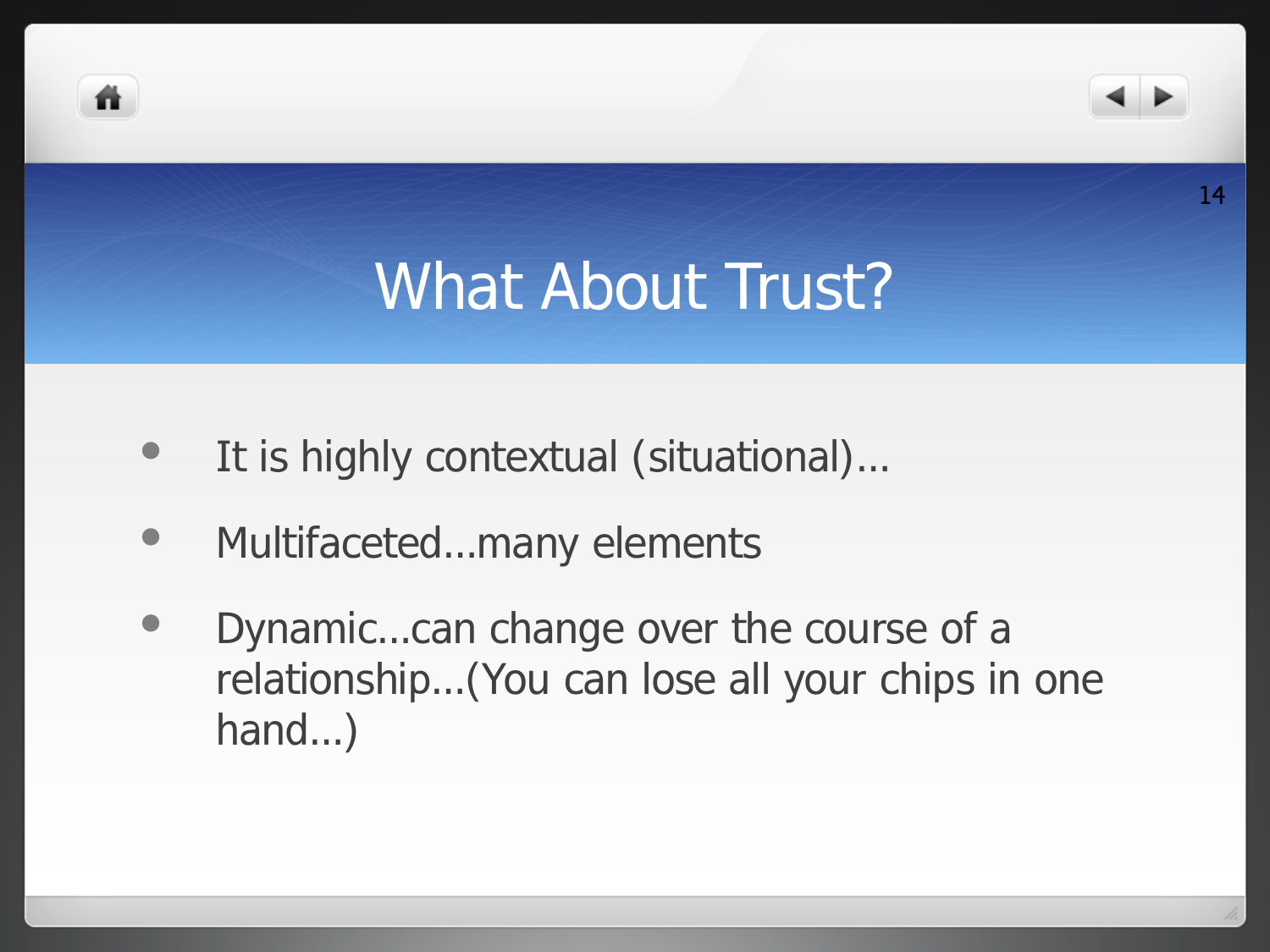

14
# What About Trust?
It is highly contextual (situational)…
Multifaceted…many elements
Dynamic…can change over the course of a relationship…(You can lose all your chips in one hand…)